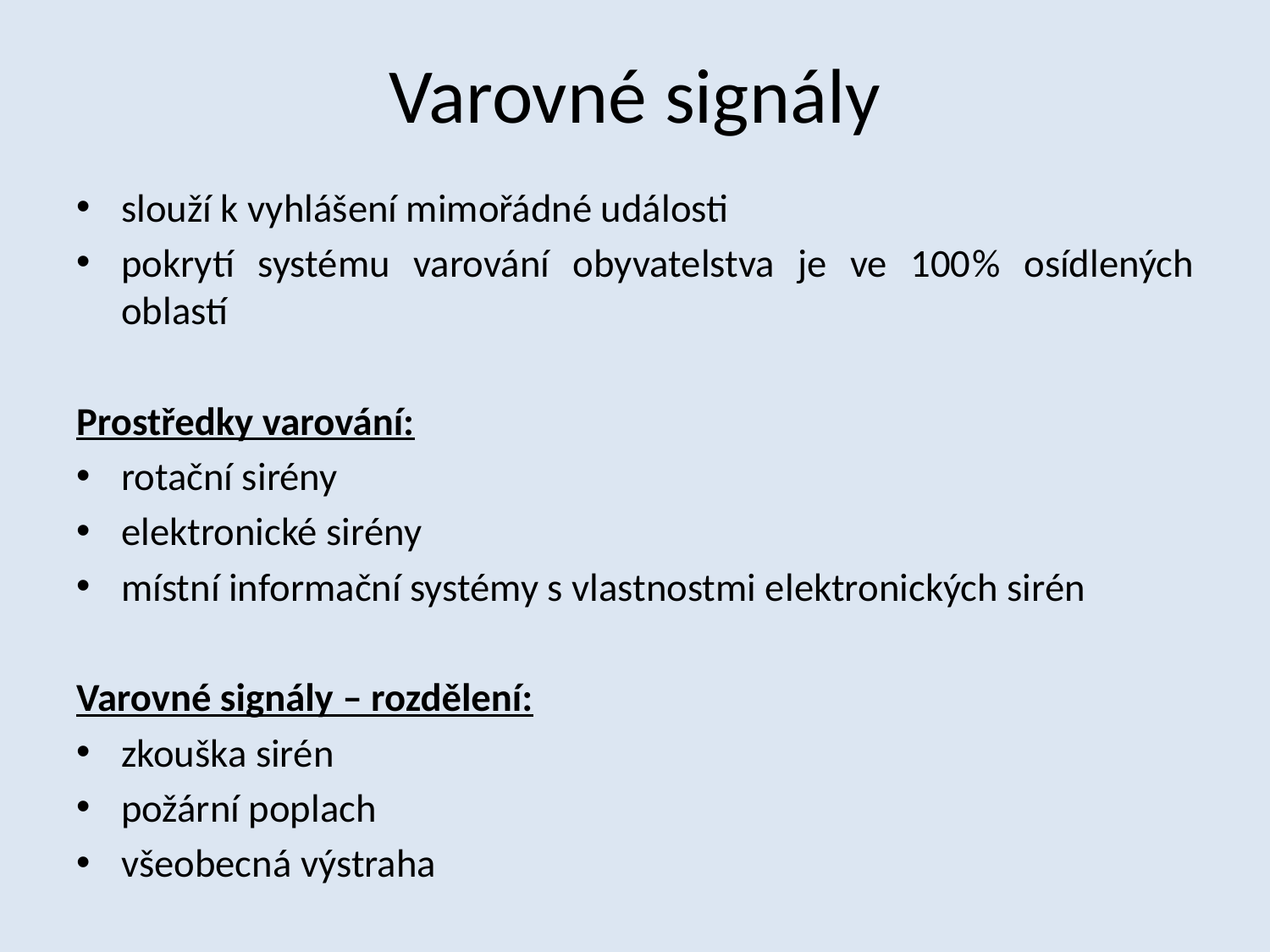

# Varovné signály
slouží k vyhlášení mimořádné události
pokrytí systému varování obyvatelstva je ve 100% osídlených oblastí

Prostředky varování:
rotační sirény
elektronické sirény
místní informační systémy s vlastnostmi elektronických sirén

Varovné signály – rozdělení:
zkouška sirén
požární poplach
všeobecná výstraha